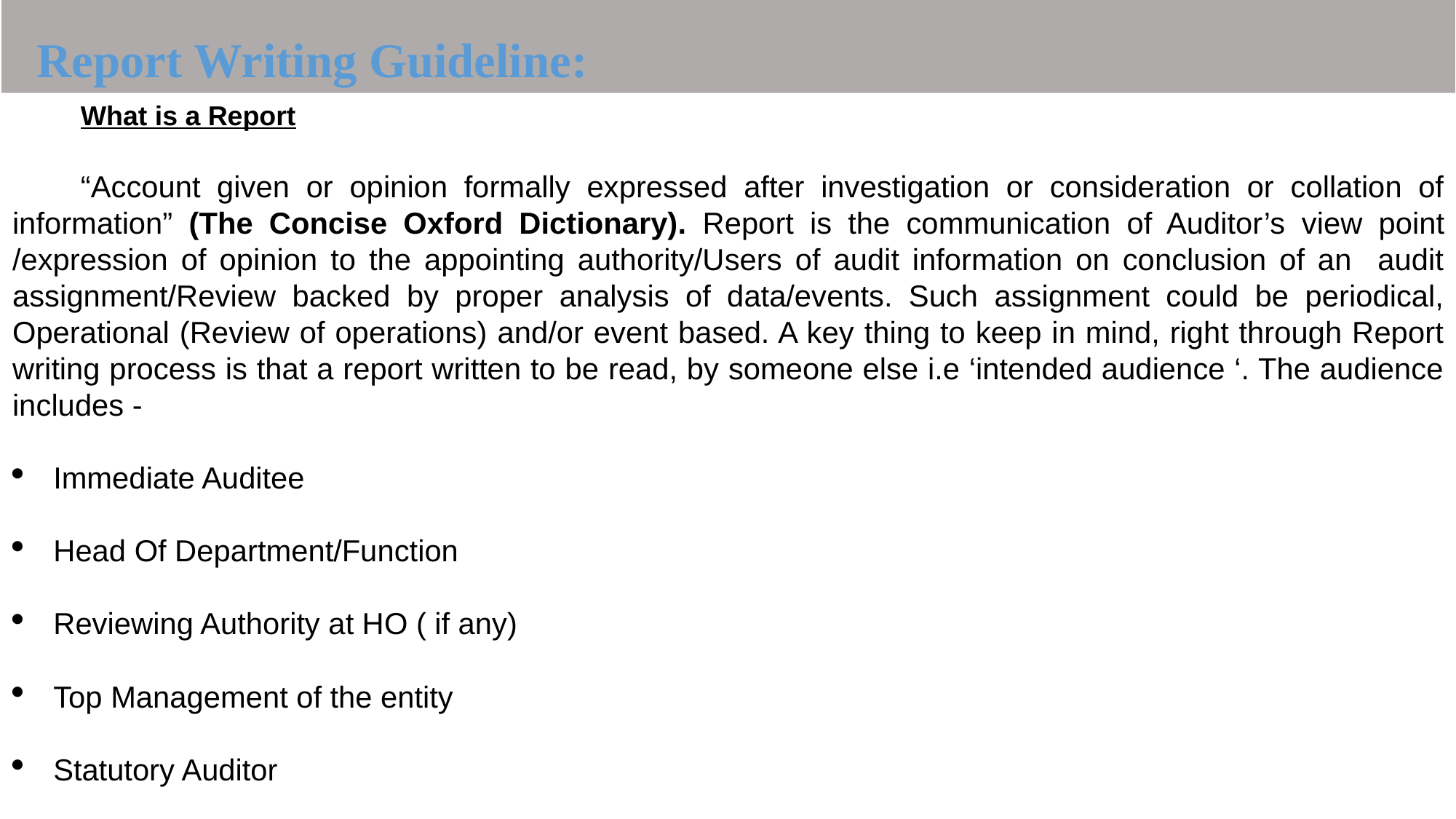

Report Writing Guideline:
What is a Report

“Account given or opinion formally expressed after investigation or consideration or collation of information” (The Concise Oxford Dictionary). Report is the communication of Auditor’s view point /expression of opinion to the appointing authority/Users of audit information on conclusion of an  audit assignment/Review backed by proper analysis of data/events. Such assignment could be periodical, Operational (Review of operations) and/or event based. A key thing to keep in mind, right through Report writing process is that a report written to be read, by someone else i.e ‘intended audience ‘. The audience includes -

Immediate Auditee

Head Of Department/Function

Reviewing Authority at HO ( if any)

Top Management of the entity

Statutory Auditor

Audit Committee